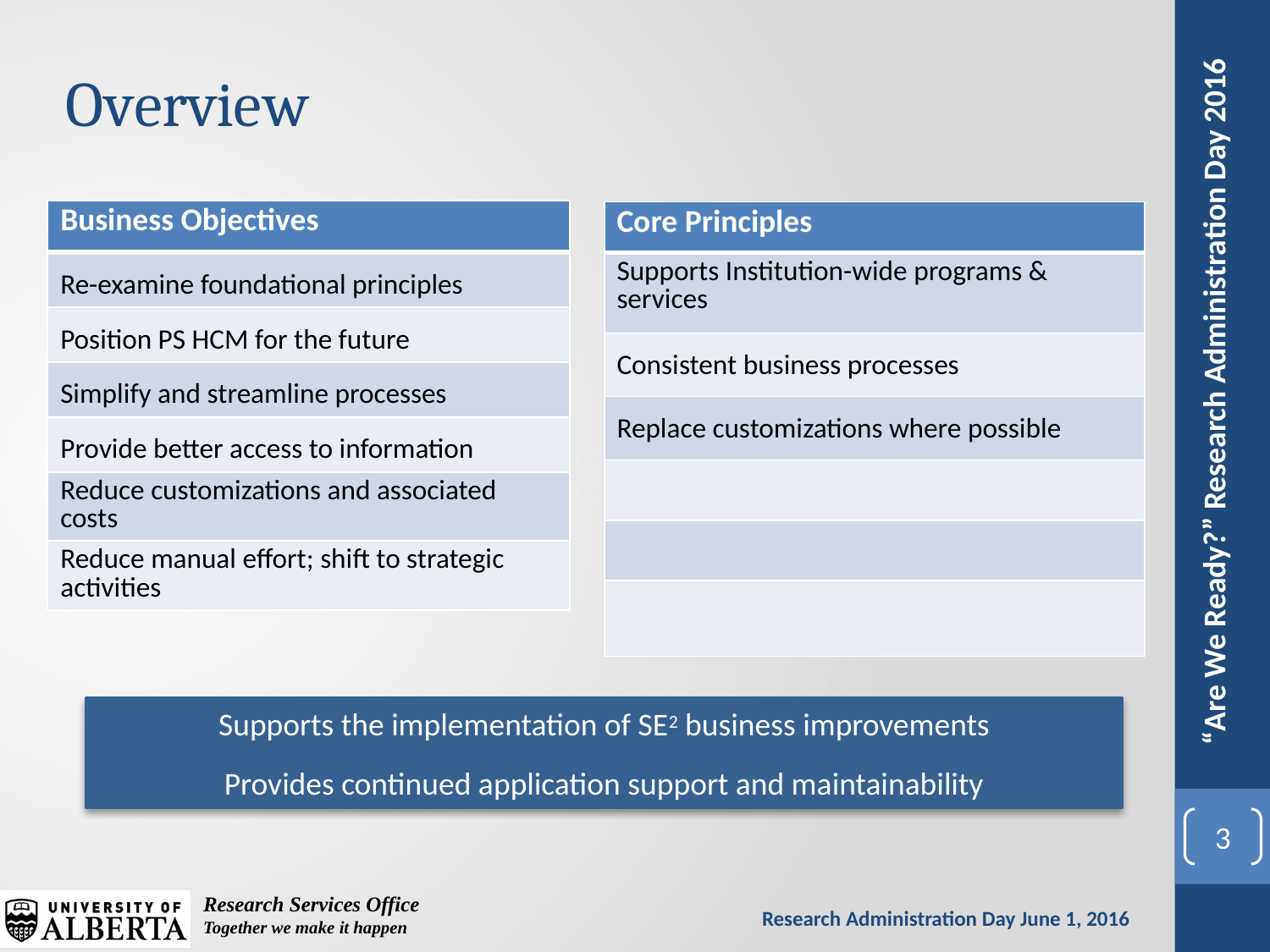

# Overview
| Business Objectives |
| --- |
| Re-examine foundational principles |
| Position PS HCM for the future |
| Simplify and streamline processes |
| Provide better access to information |
| Reduce customizations and associated costs |
| Reduce manual effort; shift to strategic activities |
| Core Principles |
| --- |
| Supports Institution-wide programs & services |
| Consistent business processes |
| Replace customizations where possible |
|  |
|  |
|  |
Supports the implementation of SE2 business improvements
Provides continued application support and maintainability
3